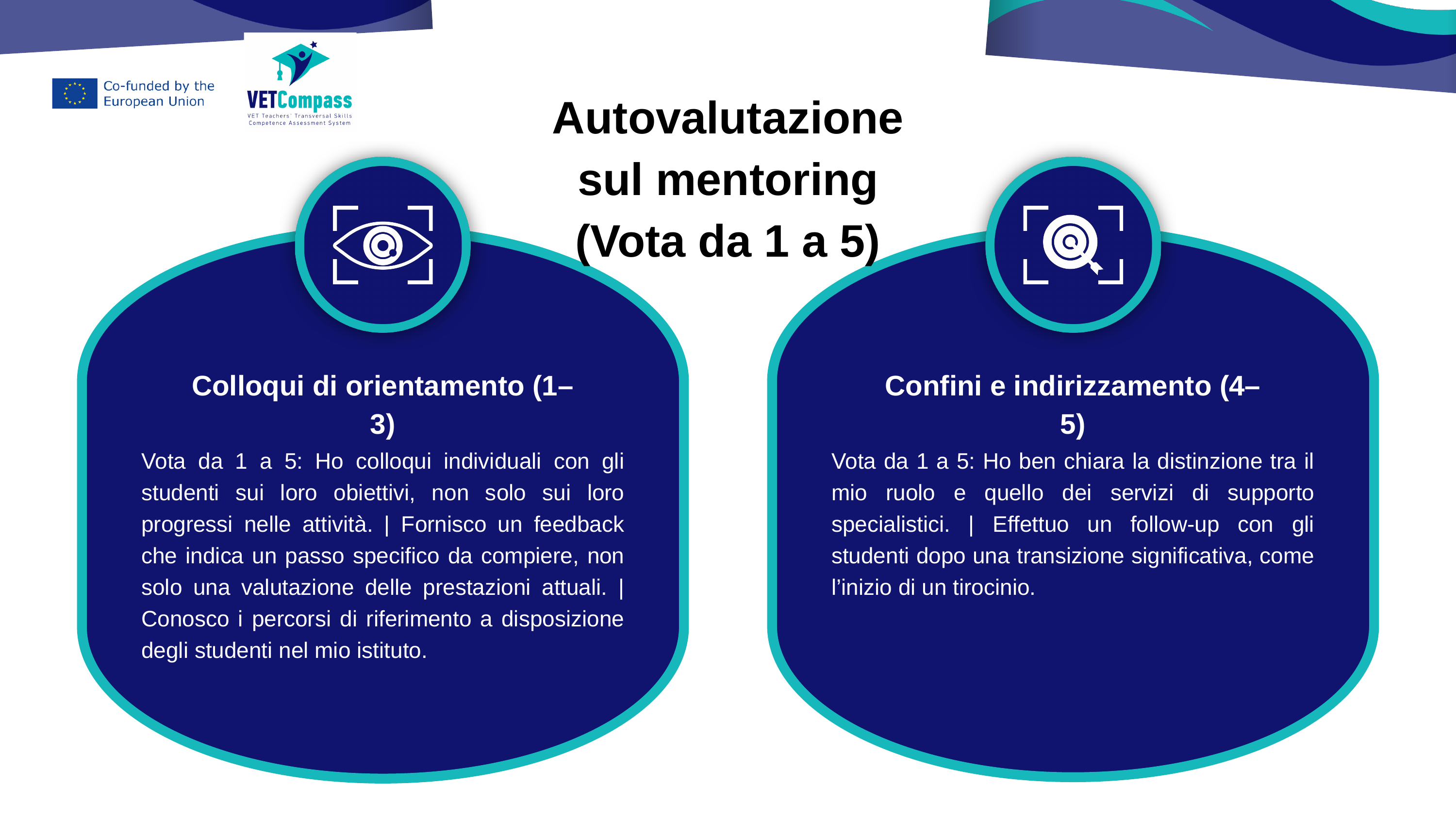

Autovalutazione sul mentoring (Vota da 1 a 5)

Colloqui di orientamento (1–3)
Confini e indirizzamento (4–5)
Vota da 1 a 5: Ho colloqui individuali con gli studenti sui loro obiettivi, non solo sui loro progressi nelle attività. | Fornisco un feedback che indica un passo specifico da compiere, non solo una valutazione delle prestazioni attuali. | Conosco i percorsi di riferimento a disposizione degli studenti nel mio istituto.
Vota da 1 a 5: Ho ben chiara la distinzione tra il mio ruolo e quello dei servizi di supporto specialistici. | Effettuo un follow-up con gli studenti dopo una transizione significativa, come l’inizio di un tirocinio.